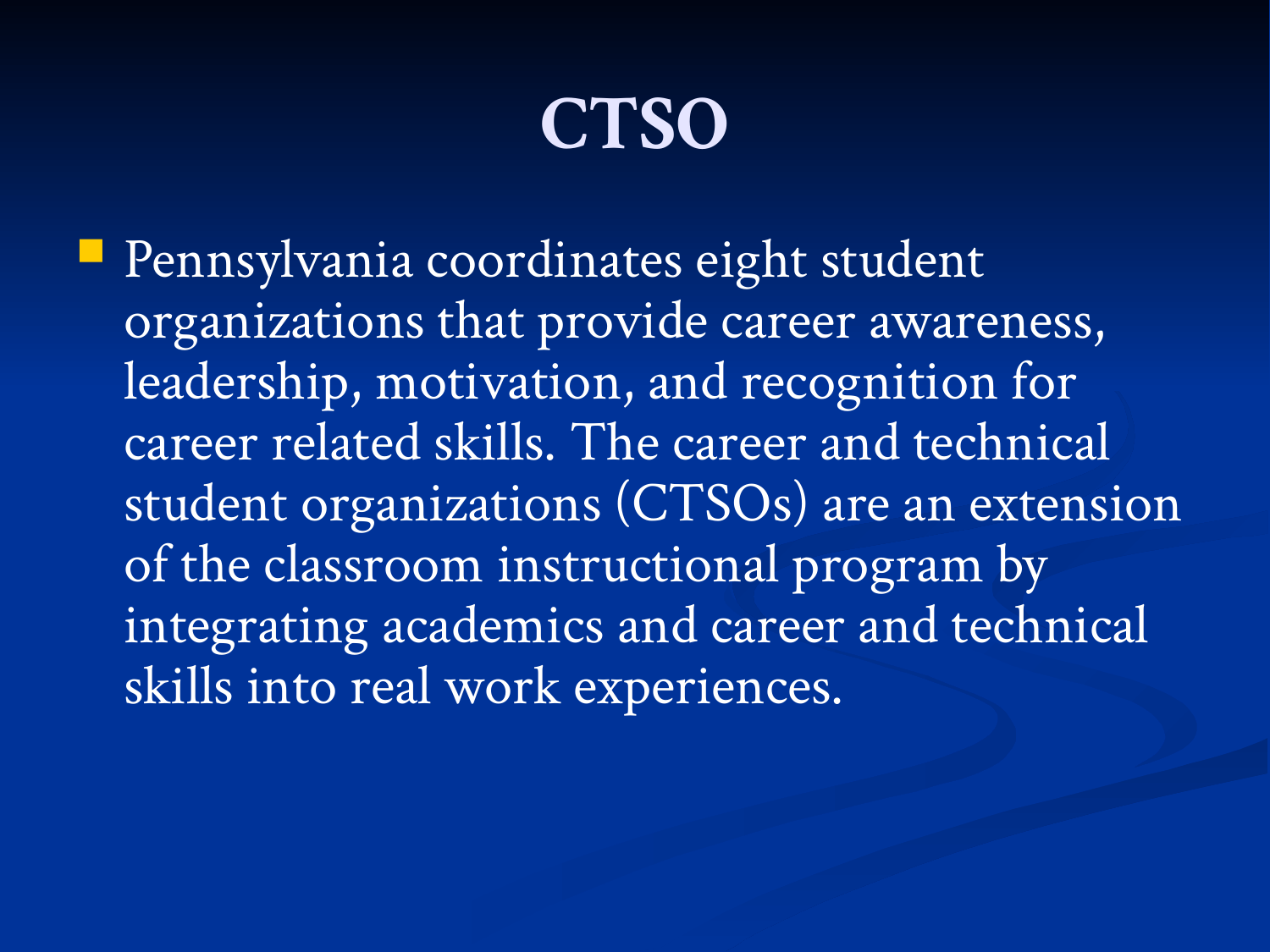

# CTSO
Pennsylvania coordinates eight student organizations that provide career awareness, leadership, motivation, and recognition for career related skills. The career and technical student organizations (CTSOs) are an extension of the classroom instructional program by integrating academics and career and technical skills into real work experiences.